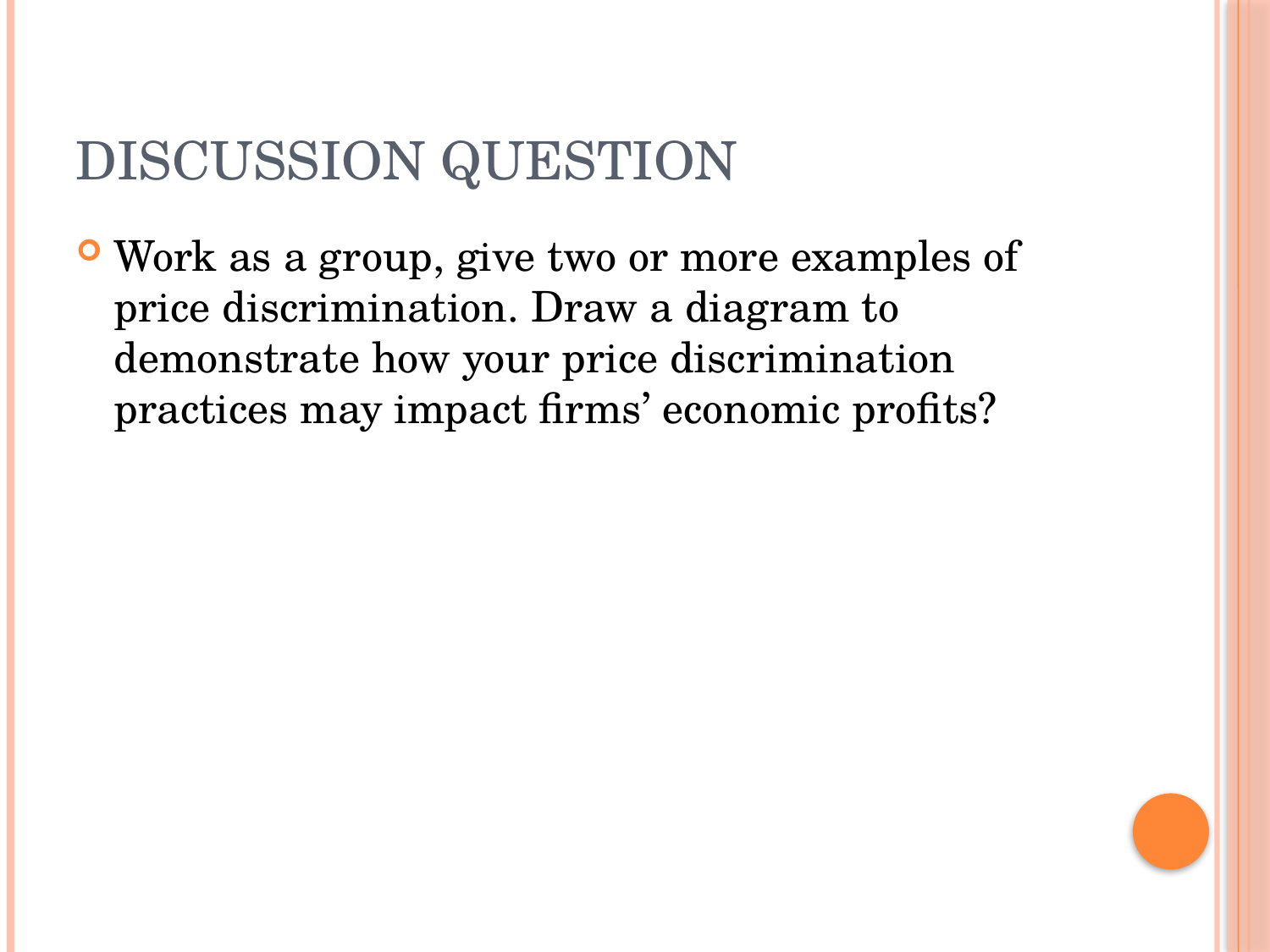

# Discussion Question
Work as a group, give two or more examples of price discrimination. Draw a diagram to demonstrate how your price discrimination practices may impact firms’ economic profits?